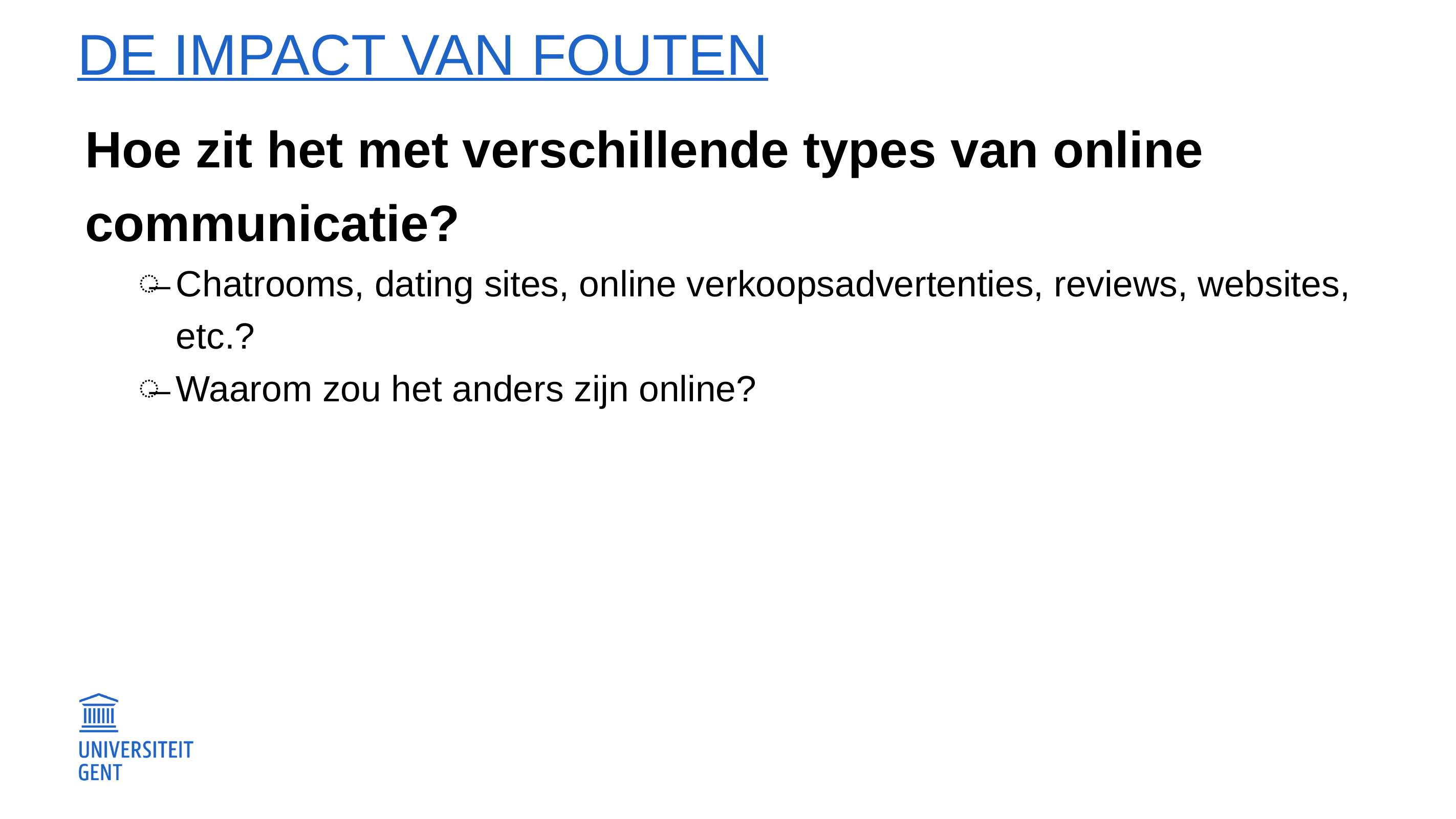

# De impact van fouten
Hoe zit het met verschillende types van online communicatie?
Chatrooms, dating sites, online verkoopsadvertenties, reviews, websites, etc.?
Waarom zou het anders zijn online?